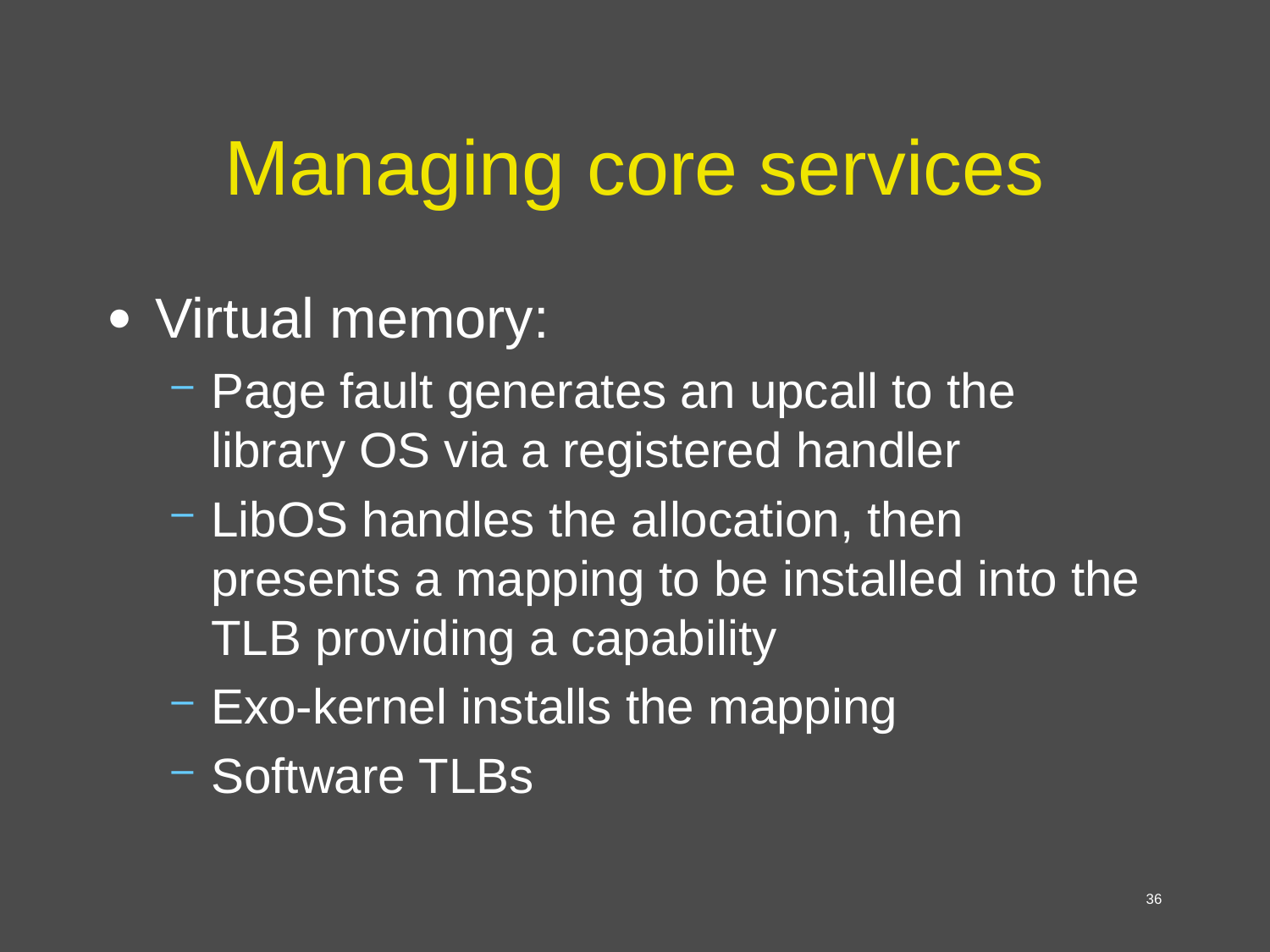

# Managing core services
Virtual memory:
Page fault generates an upcall to the library OS via a registered handler
LibOS handles the allocation, then presents a mapping to be installed into the TLB providing a capability
Exo-kernel installs the mapping
Software TLBs
36